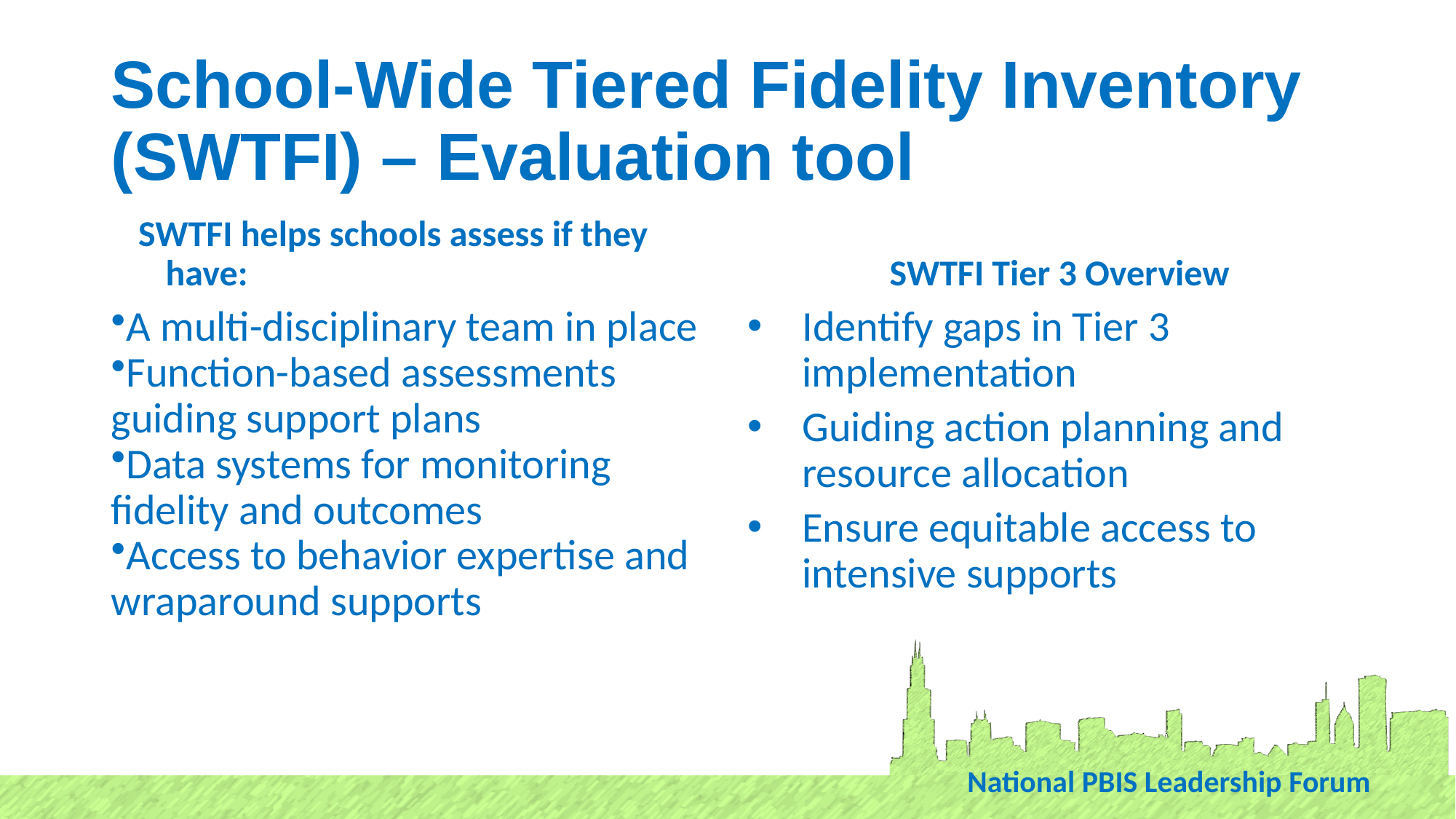

# School-Wide Tiered Fidelity Inventory (SWTFI) – Evaluation tool
SWTFI helps schools assess if they have:
SWTFI Tier 3 Overview
A multi-disciplinary team in place
Function-based assessments guiding support plans
Data systems for monitoring fidelity and outcomes
Access to behavior expertise and wraparound supports

Identify gaps in Tier 3 implementation
Guiding action planning and resource allocation
Ensure equitable access to intensive supports